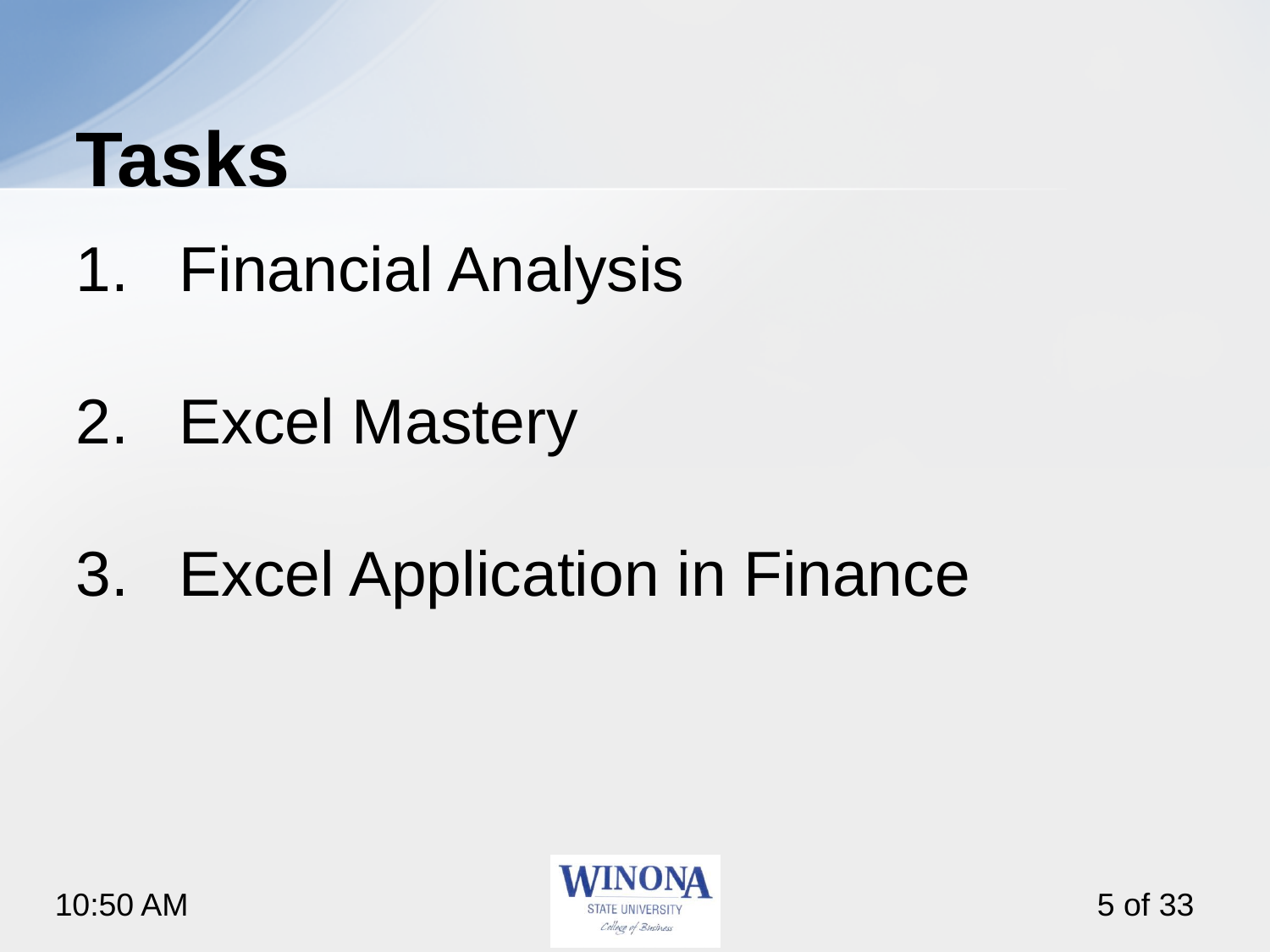

# Tasks
Financial Analysis

Excel Mastery

Excel Application in Finance